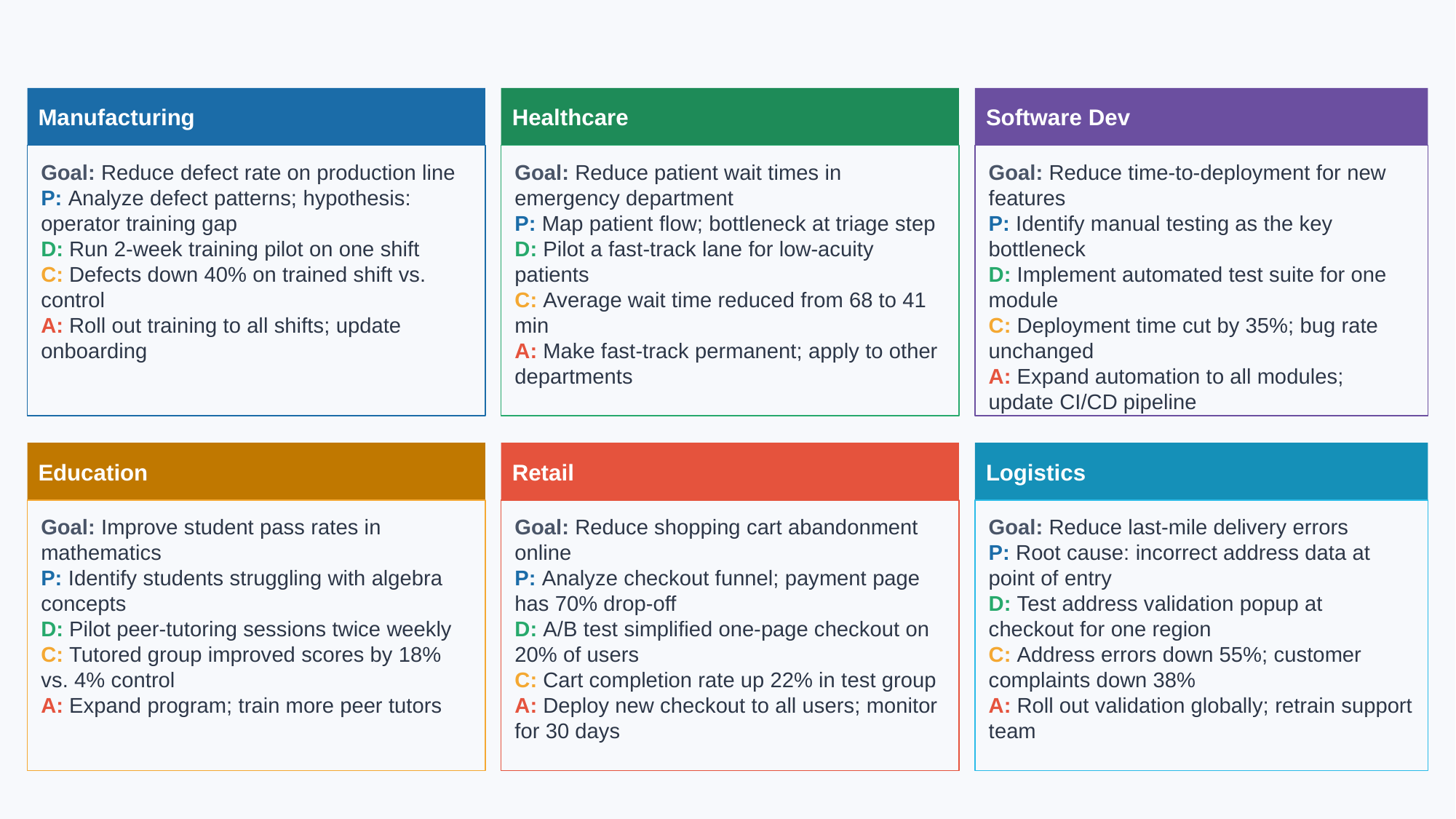

Manufacturing
Healthcare
Software Dev
Goal: Reduce defect rate on production line
P: Analyze defect patterns; hypothesis: operator training gap
D: Run 2-week training pilot on one shift
C: Defects down 40% on trained shift vs. control
A: Roll out training to all shifts; update onboarding
Goal: Reduce patient wait times in emergency department
P: Map patient flow; bottleneck at triage step
D: Pilot a fast-track lane for low-acuity patients
C: Average wait time reduced from 68 to 41 min
A: Make fast-track permanent; apply to other departments
Goal: Reduce time-to-deployment for new features
P: Identify manual testing as the key bottleneck
D: Implement automated test suite for one module
C: Deployment time cut by 35%; bug rate unchanged
A: Expand automation to all modules; update CI/CD pipeline
Education
Retail
Logistics
Goal: Improve student pass rates in mathematics
P: Identify students struggling with algebra concepts
D: Pilot peer-tutoring sessions twice weekly
C: Tutored group improved scores by 18% vs. 4% control
A: Expand program; train more peer tutors
Goal: Reduce shopping cart abandonment online
P: Analyze checkout funnel; payment page has 70% drop-off
D: A/B test simplified one-page checkout on 20% of users
C: Cart completion rate up 22% in test group
A: Deploy new checkout to all users; monitor for 30 days
Goal: Reduce last-mile delivery errors
P: Root cause: incorrect address data at point of entry
D: Test address validation popup at checkout for one region
C: Address errors down 55%; customer complaints down 38%
A: Roll out validation globally; retrain support team